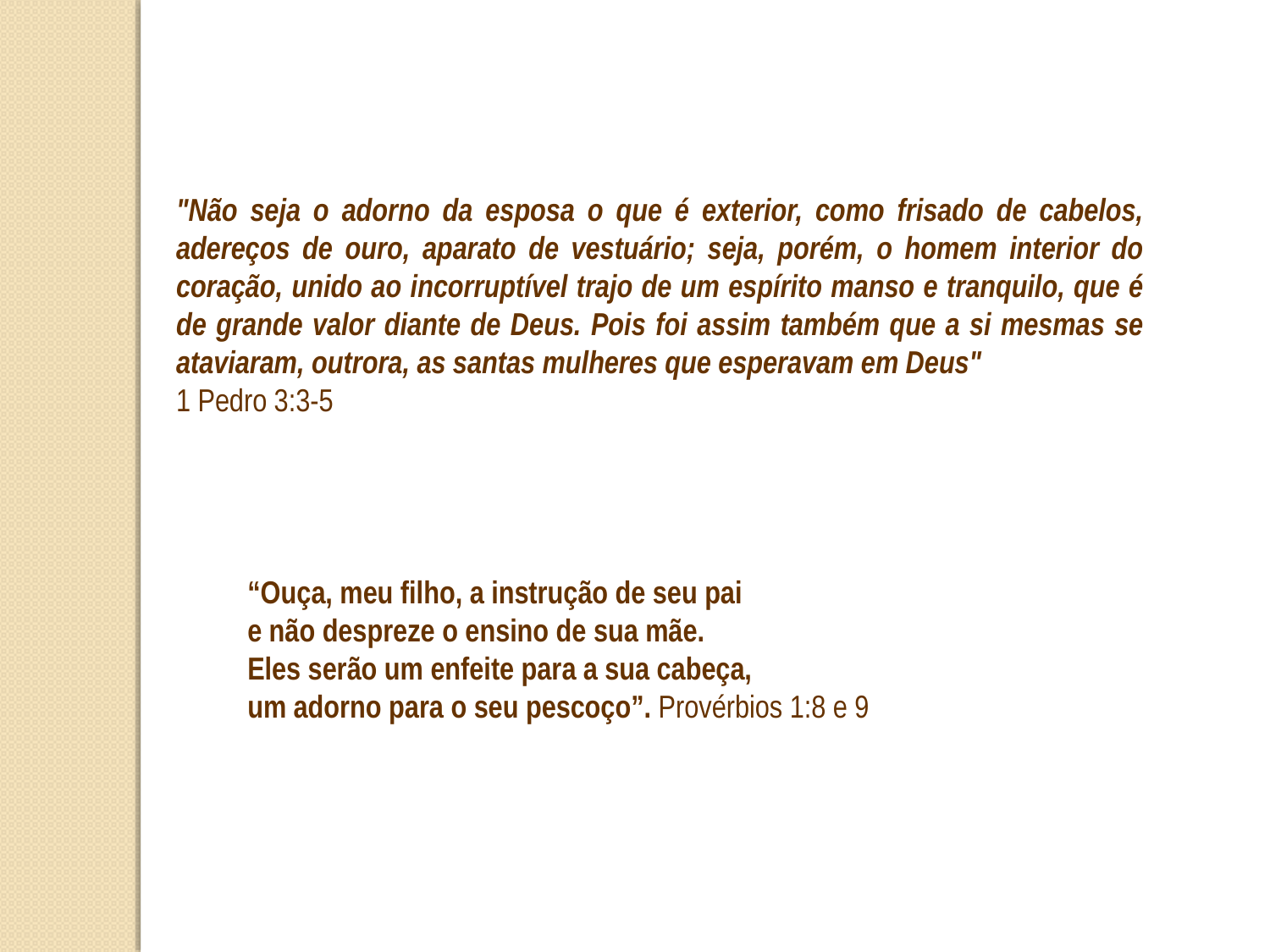

"Não seja o adorno da esposa o que é exterior, como frisado de cabelos, adereços de ouro, aparato de vestuário; seja, porém, o homem interior do coração, unido ao incorruptível trajo de um espírito manso e tranquilo, que é de grande valor diante de Deus. Pois foi assim também que a si mesmas se ataviaram, outrora, as santas mulheres que esperavam em Deus"
1 Pedro 3:3-5
“Ouça, meu filho, a instrução de seu pai
e não despreze o ensino de sua mãe.
Eles serão um enfeite para a sua cabeça,
um adorno para o seu pescoço”. Provérbios 1:8 e 9